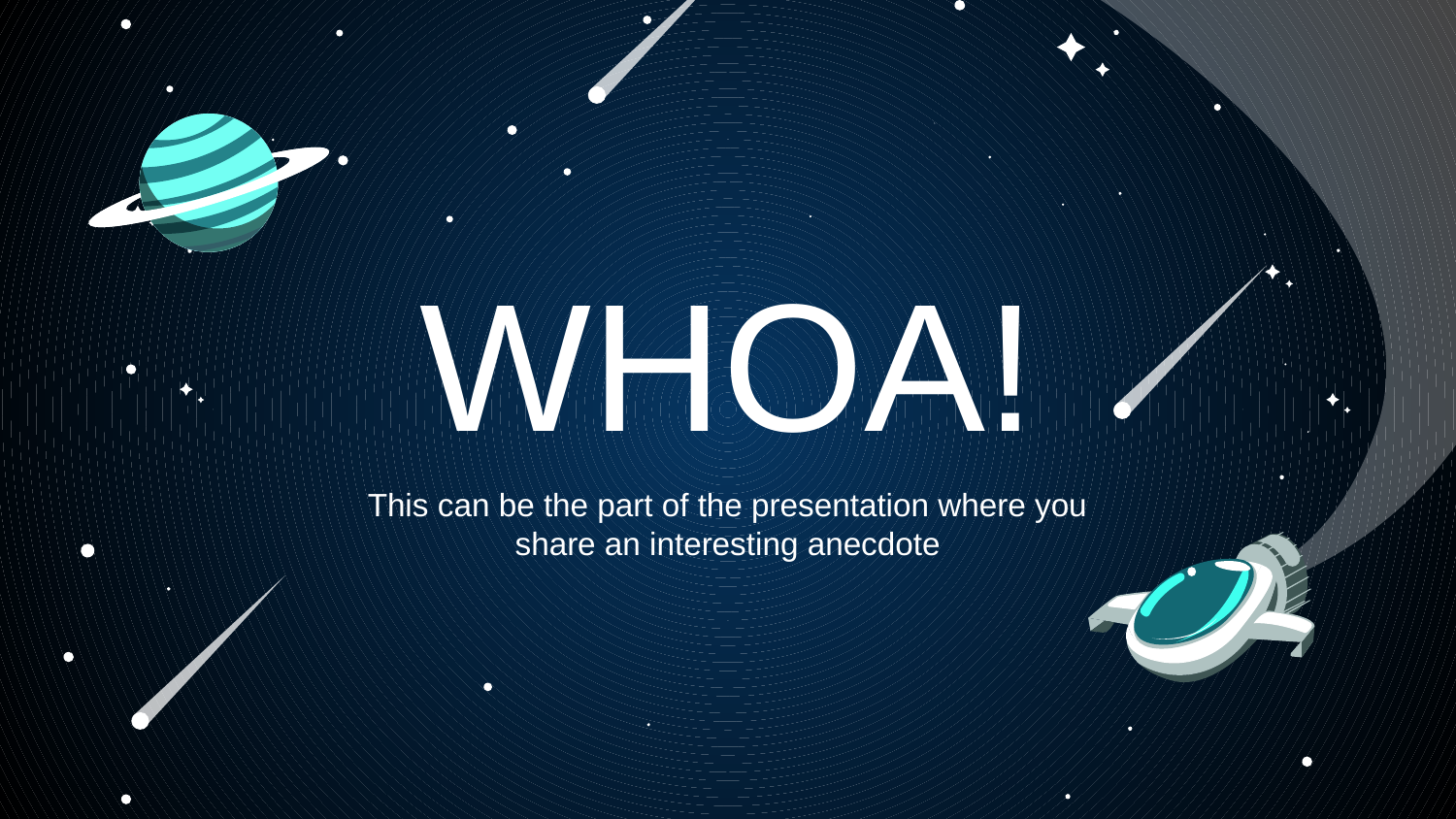

# WHOA!

This can be the part of the presentation where you share an interesting anecdote